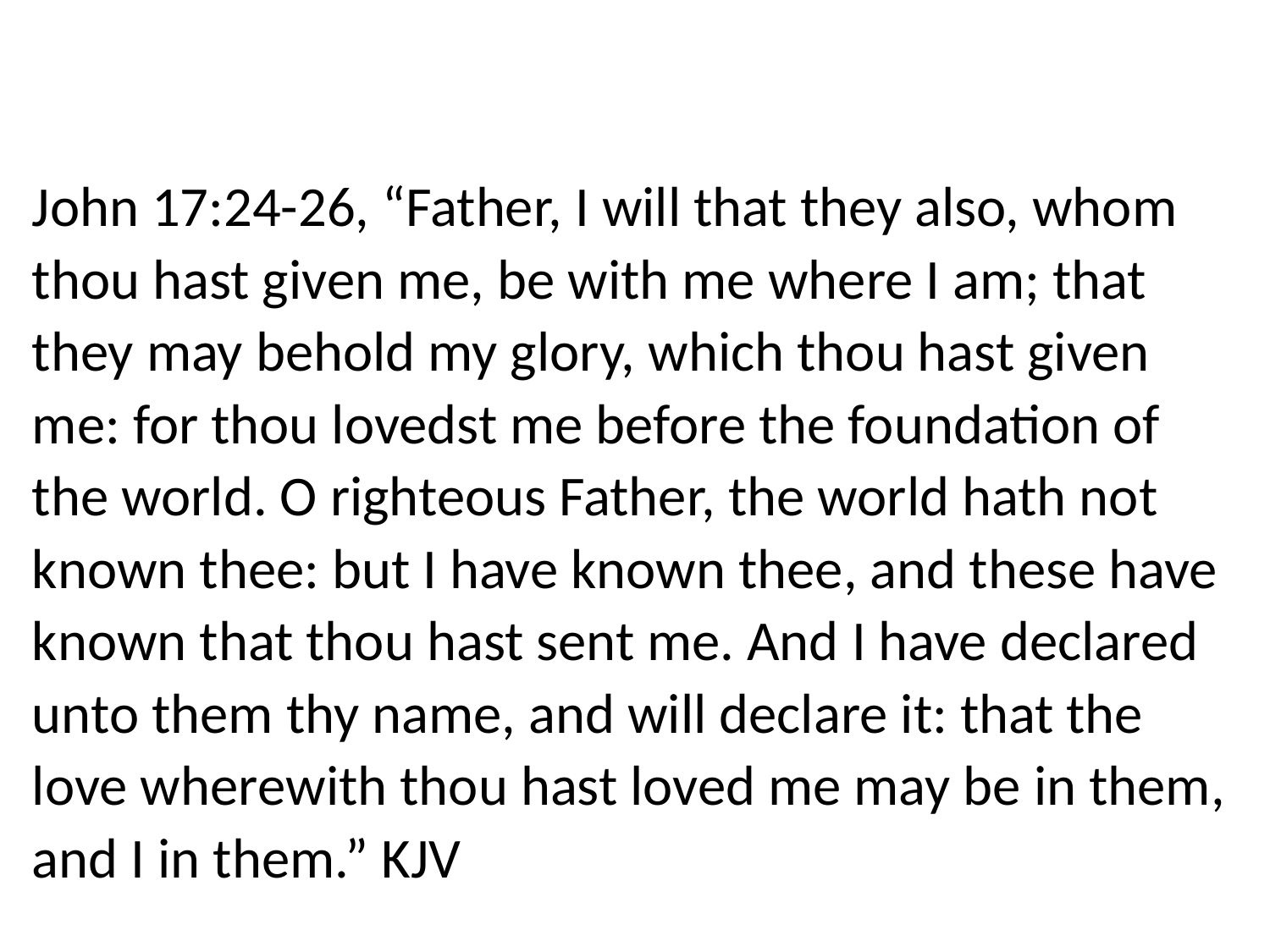

John 17:24-26, “Father, I will that they also, whom thou hast given me, be with me where I am; that they may behold my glory, which thou hast given me: for thou lovedst me before the foundation of the world. O righteous Father, the world hath not known thee: but I have known thee, and these have known that thou hast sent me. And I have declared unto them thy name, and will declare it: that the love wherewith thou hast loved me may be in them, and I in them.” KJV